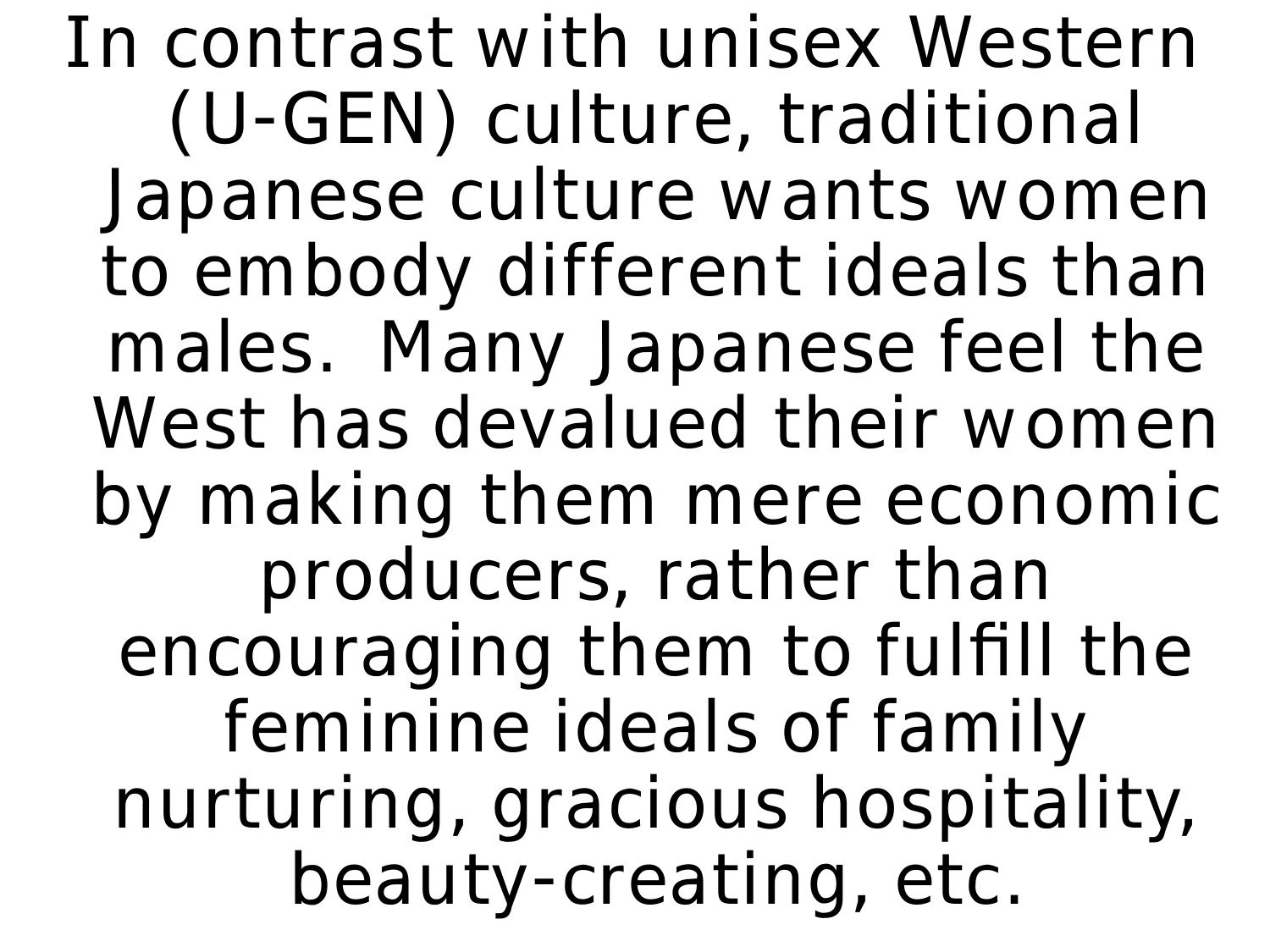

In contrast with unisex Western (U-GEN) culture, traditional Japanese culture wants women to embody different ideals than males.  Many Japanese feel the West has devalued their women by making them mere economic producers, rather than encouraging them to fulfill the feminine ideals of family nurturing, gracious hospitality, beauty-creating, etc.